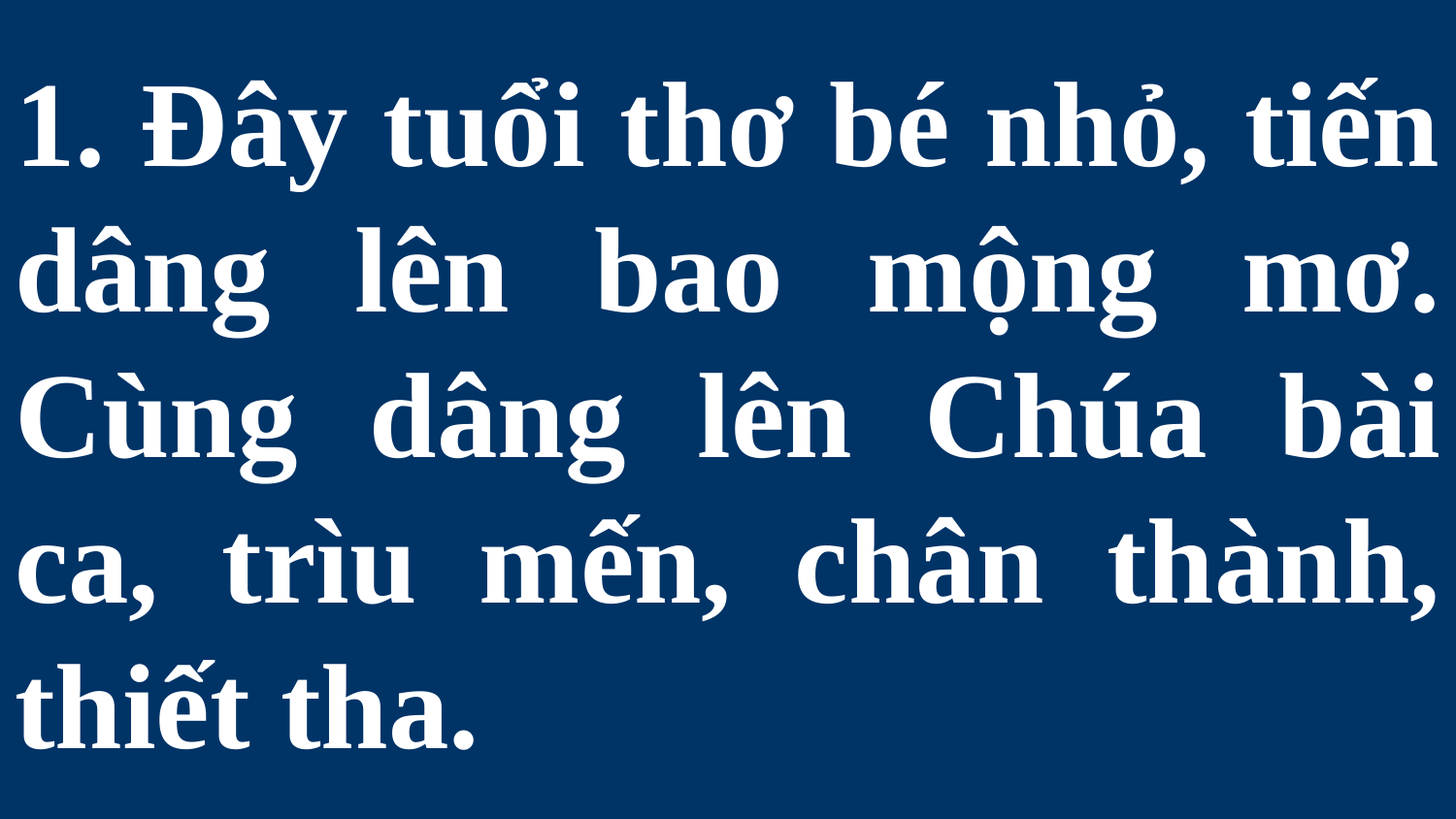

# 1. Đây tuổi thơ bé nhỏ, tiến dâng lên bao mộng mơ. Cùng dâng lên Chúa bài ca, trìu mến, chân thành, thiết tha.